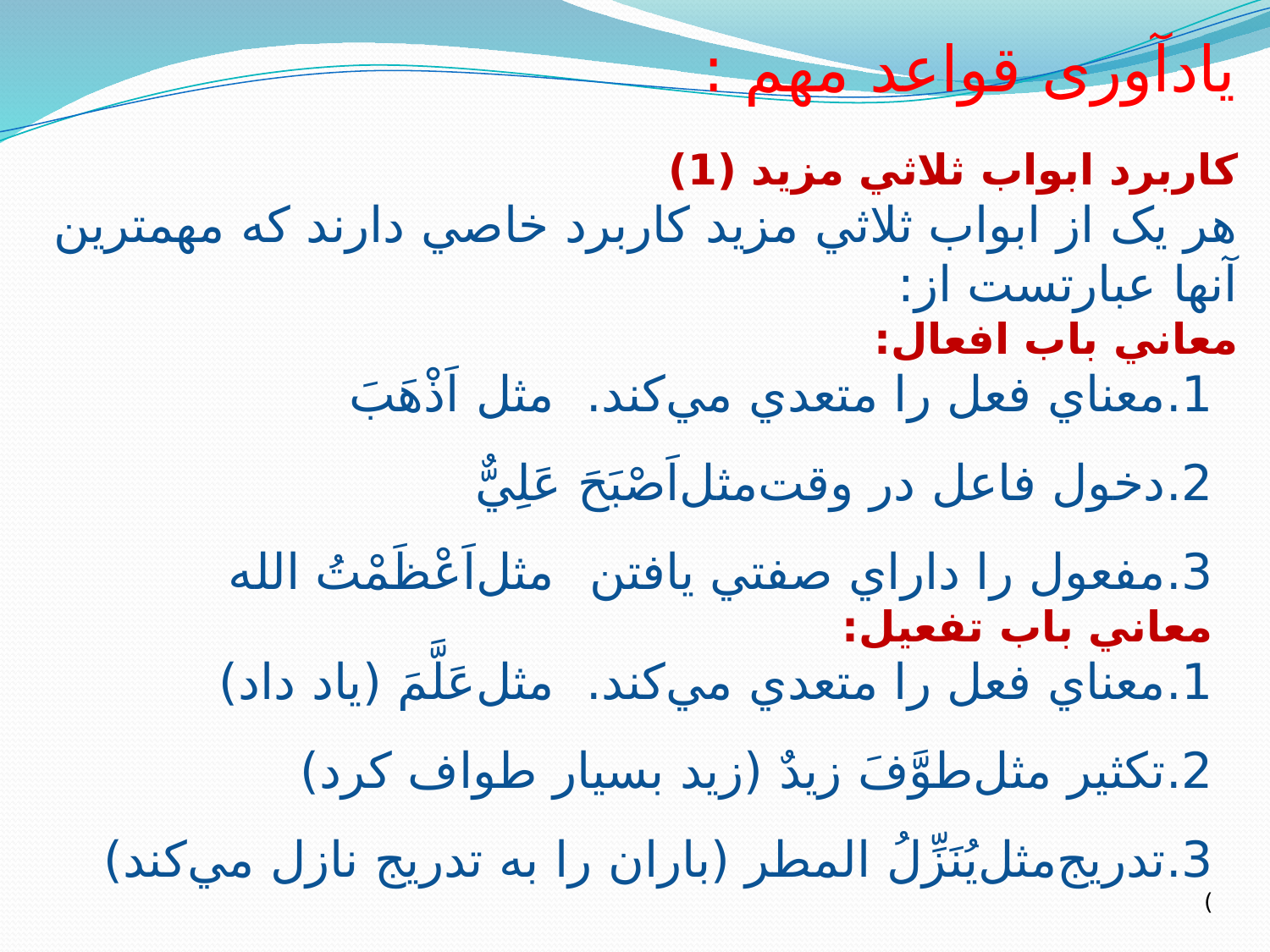

یادآوری قواعد مهم :

کاربرد ابواب ثلاثي مزيد (1)
هر يک از ابواب ثلاثي مزيد کاربرد خاصي دارند که مهمترين آنها عبارتست از:
معاني باب افعال:
1.	معناي فعل را متعدي مي‌کند.	مثل	اَذْهَبَ
2.	دخول فاعل در وقت	مثل	اَصْبَحَ عَلِيٌّ
3.	مفعول را داراي صفتي يافتن 	مثل	اَعْظَمْتُ الله
معاني باب تفعيل:
1.	معناي فعل را متعدي مي‌کند.	مثل	عَلَّمَ (ياد داد)
2.	تکثير 	مثل	طوَّفَ زيدٌ (زيد بسيار طواف کرد)
3.	تدريج	مثل	يُنَزِّلُ المطر (باران را به تدريج نازل مي‌کند)
)